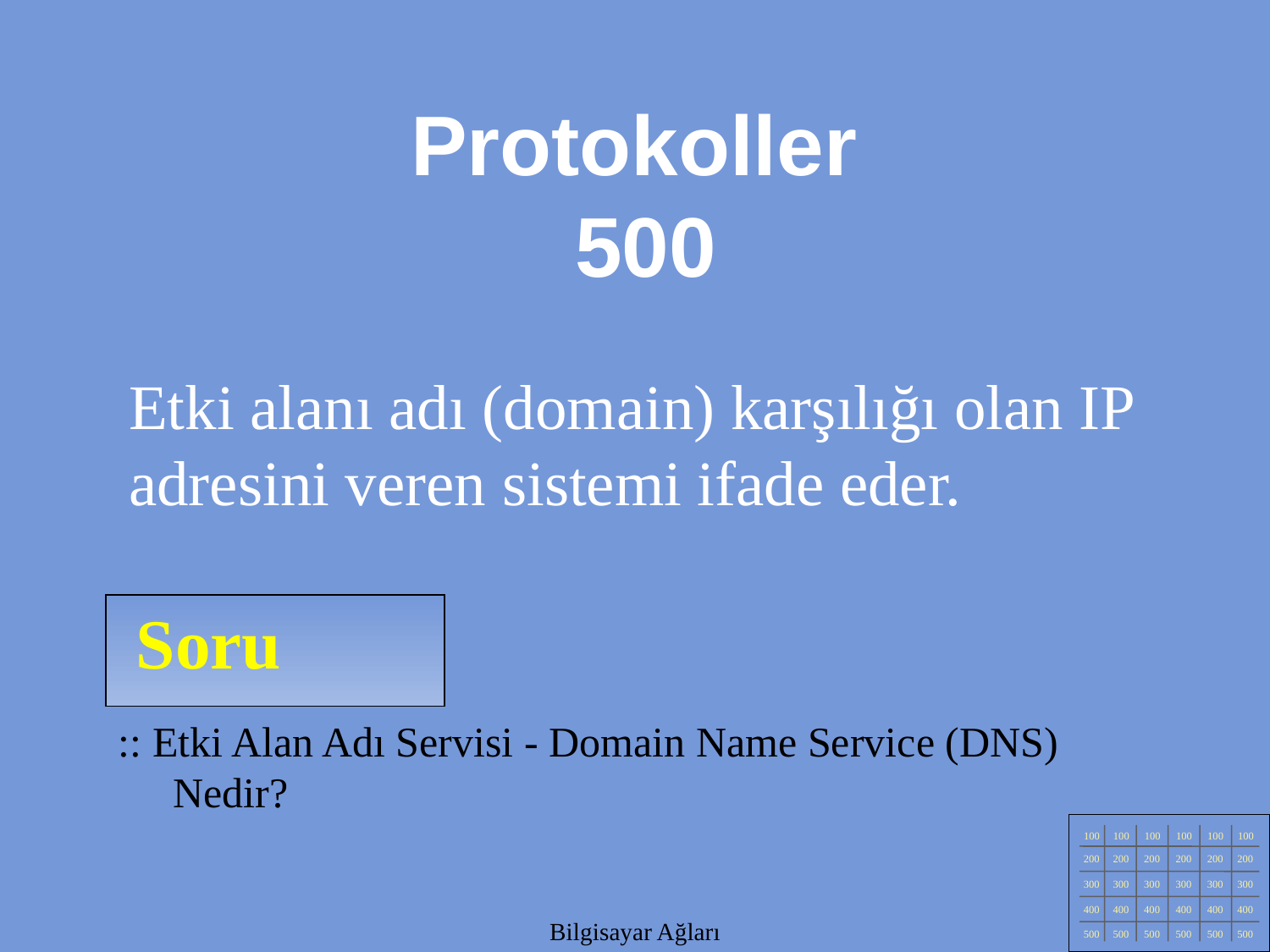

Protokoller
500
Etki alanı adı (domain) karşılığı olan IP adresini veren sistemi ifade eder.
Soru

:: Etki Alan Adı Servisi - Domain Name Service (DNS) Nedir?

100
100
100
100
100
100

200
200
200
200
200
200

300
300
300
300
300
300

400
400
400
400
400
400

500
500
500
500
500
500

Bilgisayar Ağları
Bilgisayar Ağları